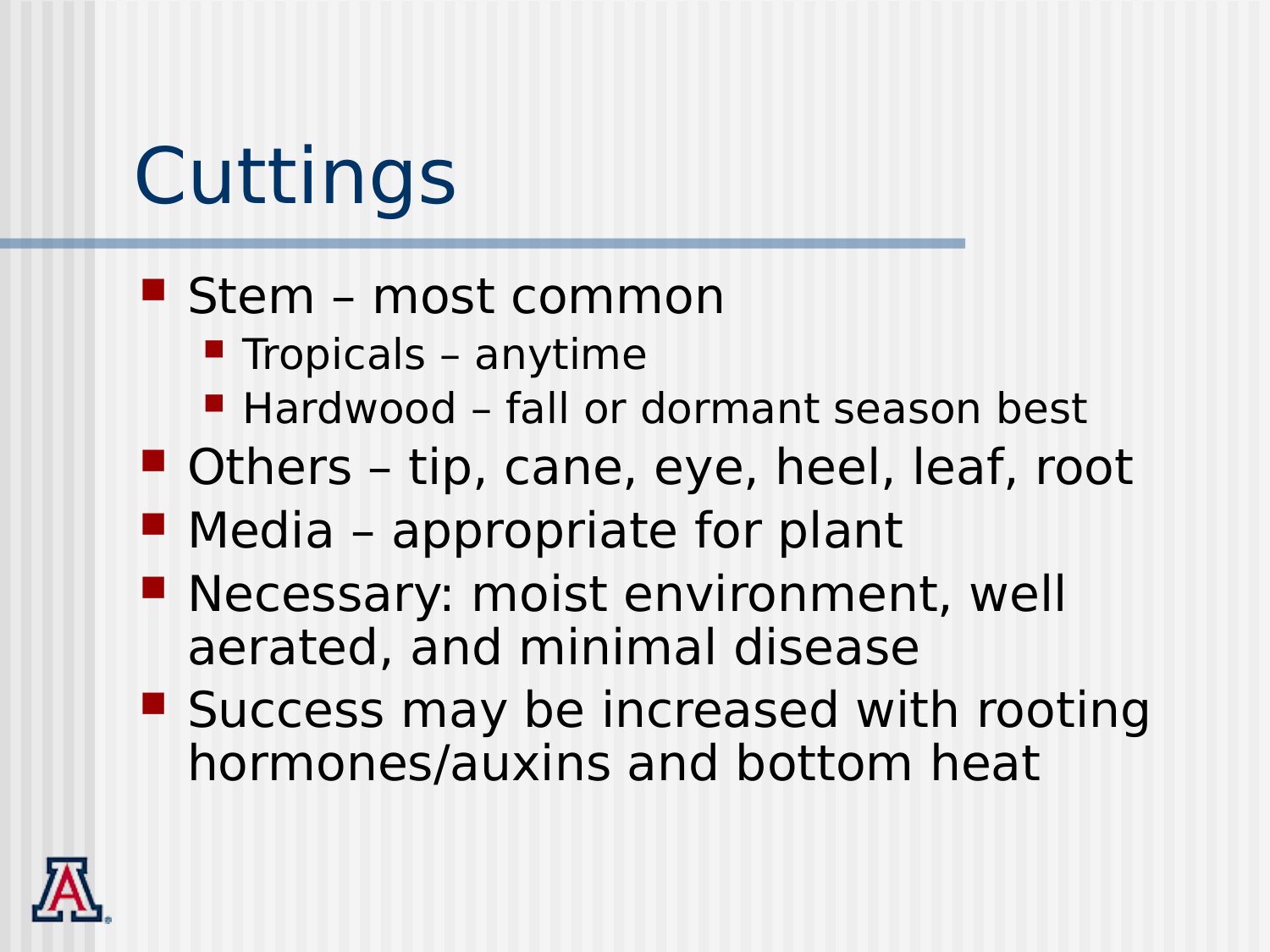

# Cuttings
Stem – most common
Tropicals – anytime
Hardwood – fall or dormant season best
Others – tip, cane, eye, heel, leaf, root
Media – appropriate for plant
Necessary: moist environment, well aerated, and minimal disease
Success may be increased with rooting hormones/auxins and bottom heat